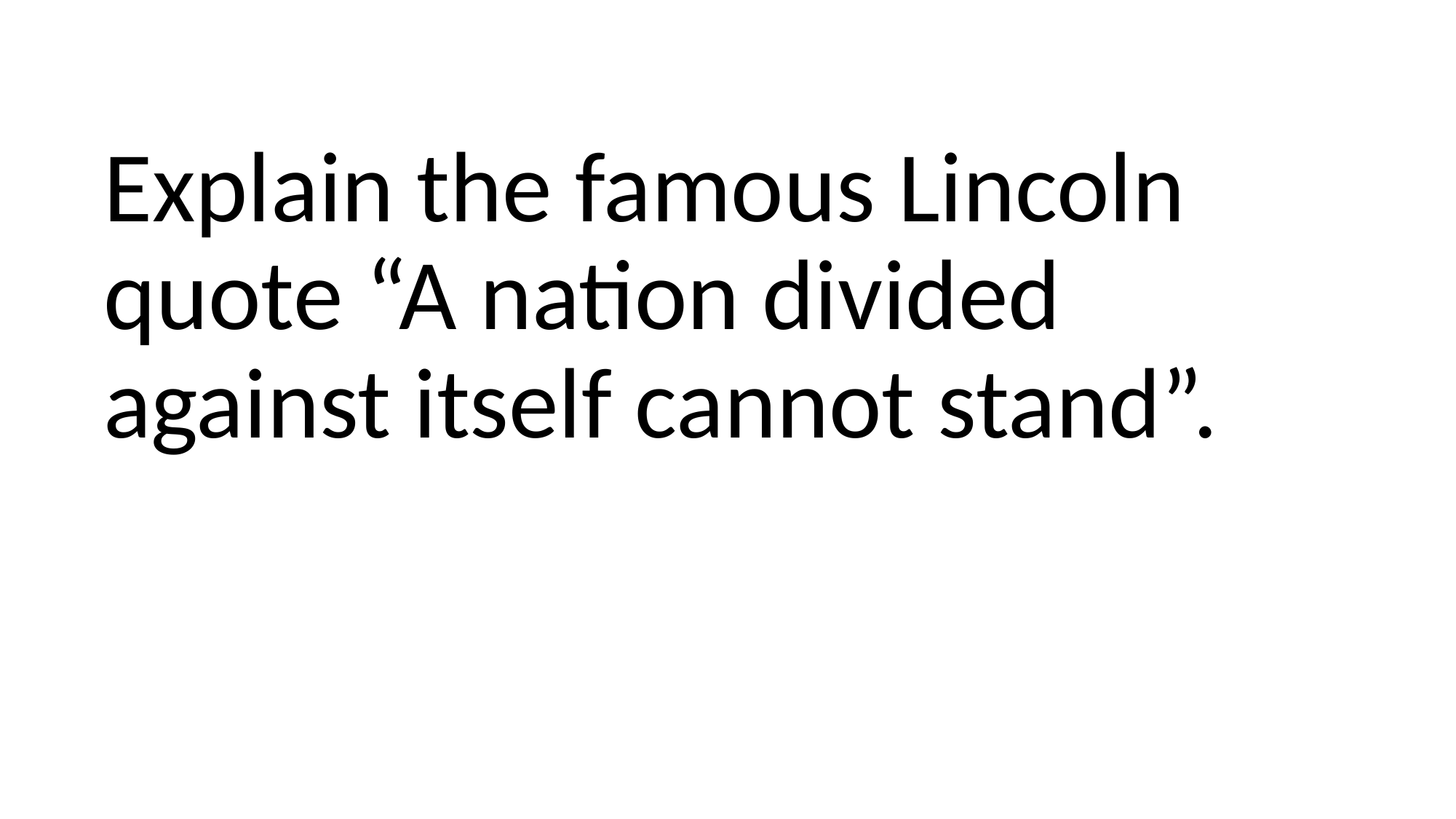

Explain the famous Lincoln quote “A nation divided against itself cannot stand”.